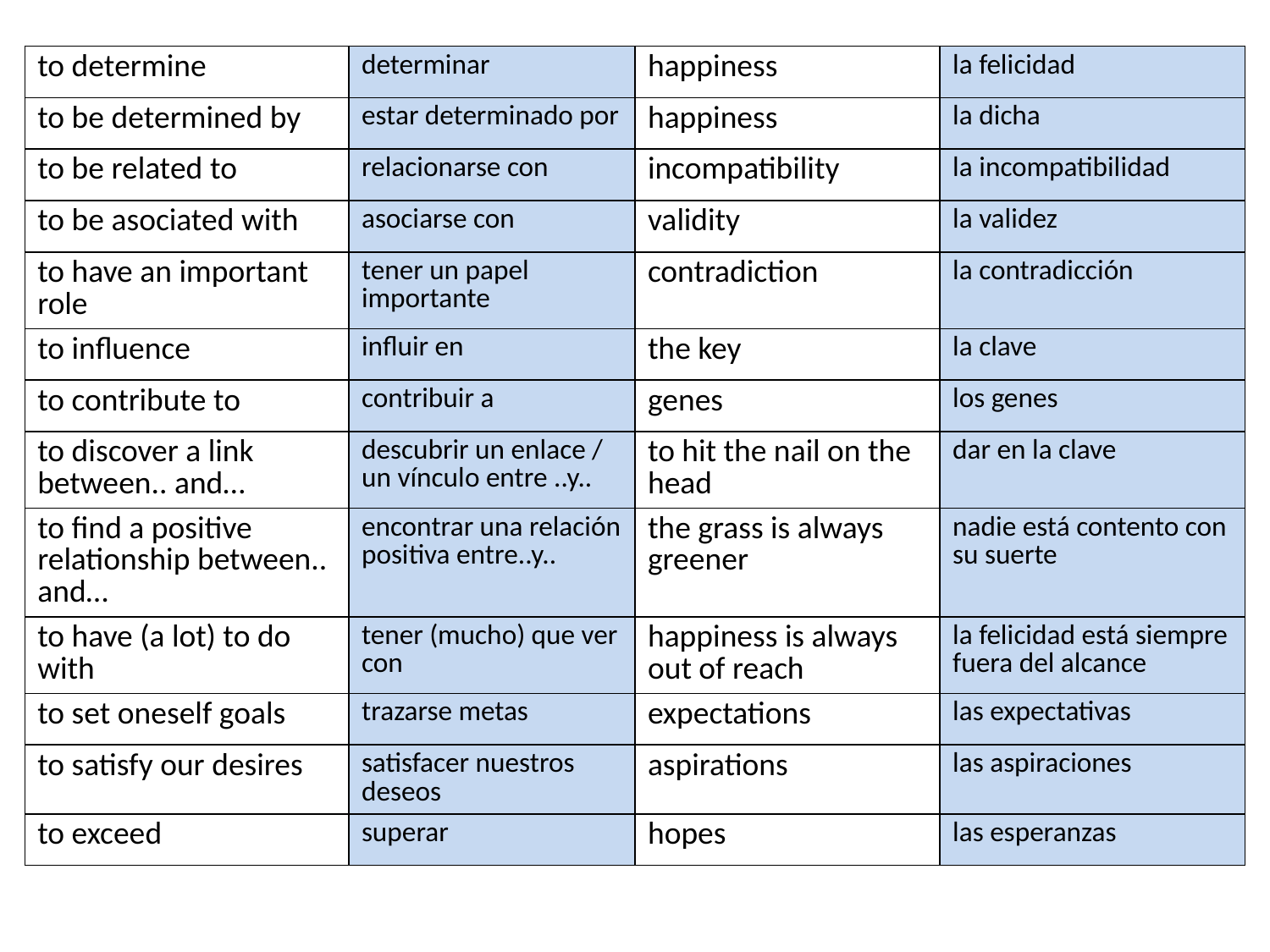

| to determine | determinar | happiness | la felicidad |
| --- | --- | --- | --- |
| to be determined by | estar determinado por | happiness | la dicha |
| to be related to | relacionarse con | incompatibility | la incompatibilidad |
| to be asociated with | asociarse con | validity | la validez |
| to have an important role | tener un papel importante | contradiction | la contradicción |
| to influence | influir en | the key | la clave |
| to contribute to | contribuir a | genes | los genes |
| to discover a link between.. and… | descubrir un enlace / un vínculo entre ..y.. | to hit the nail on the head | dar en la clave |
| to find a positive relationship between.. and… | encontrar una relación positiva entre..y.. | the grass is always greener | nadie está contento con su suerte |
| to have (a lot) to do with | tener (mucho) que ver con | happiness is always out of reach | la felicidad está siempre fuera del alcance |
| to set oneself goals | trazarse metas | expectations | las expectativas |
| to satisfy our desires | satisfacer nuestros deseos | aspirations | las aspiraciones |
| to exceed | superar | hopes | las esperanzas |